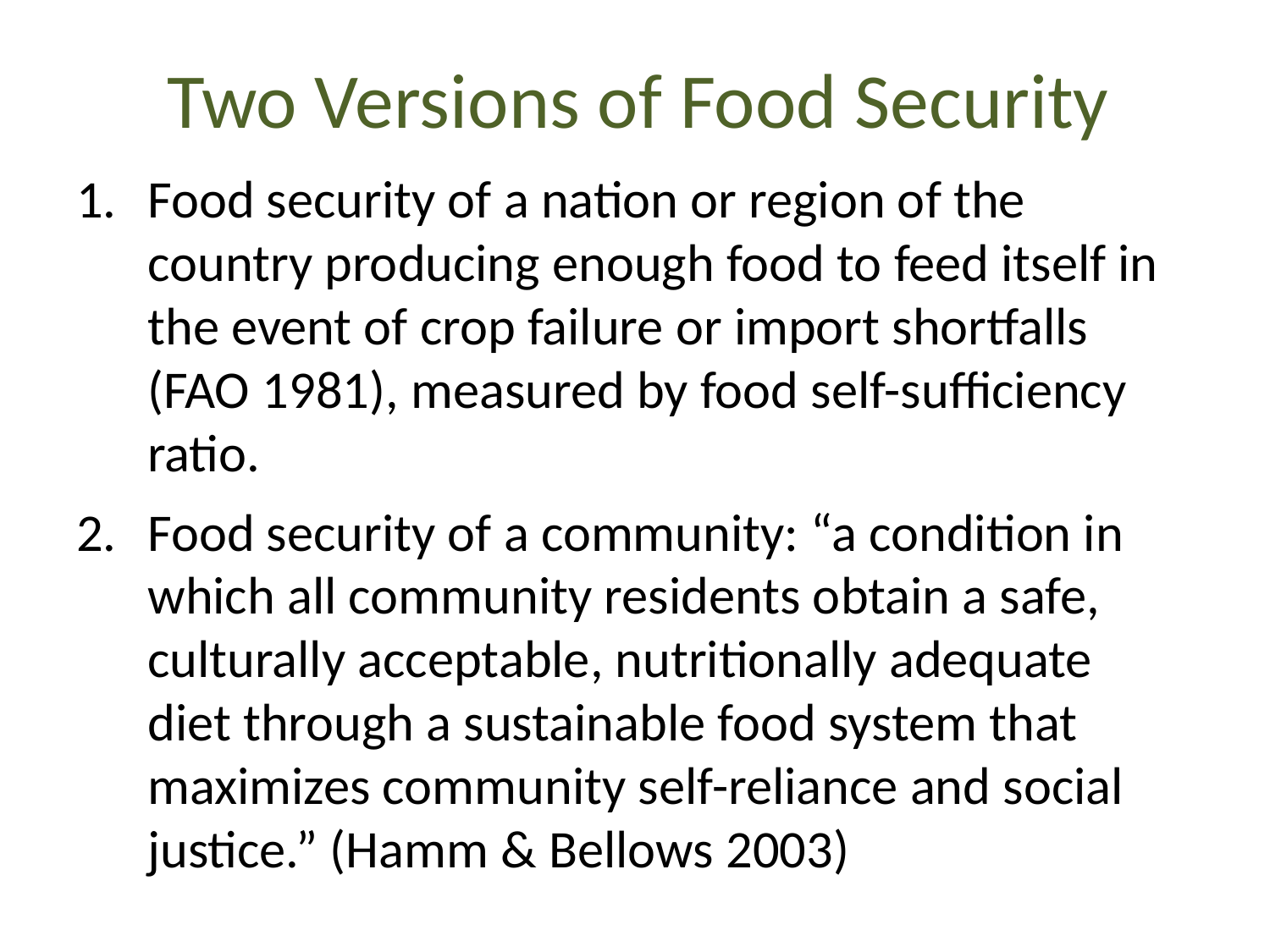

# Two Versions of Food Security
Food security of a nation or region of the country producing enough food to feed itself in the event of crop failure or import shortfalls (FAO 1981), measured by food self-sufficiency ratio.
Food security of a community: “a condition in which all community residents obtain a safe, culturally acceptable, nutritionally adequate diet through a sustainable food system that maximizes community self-reliance and social justice.” (Hamm & Bellows 2003)